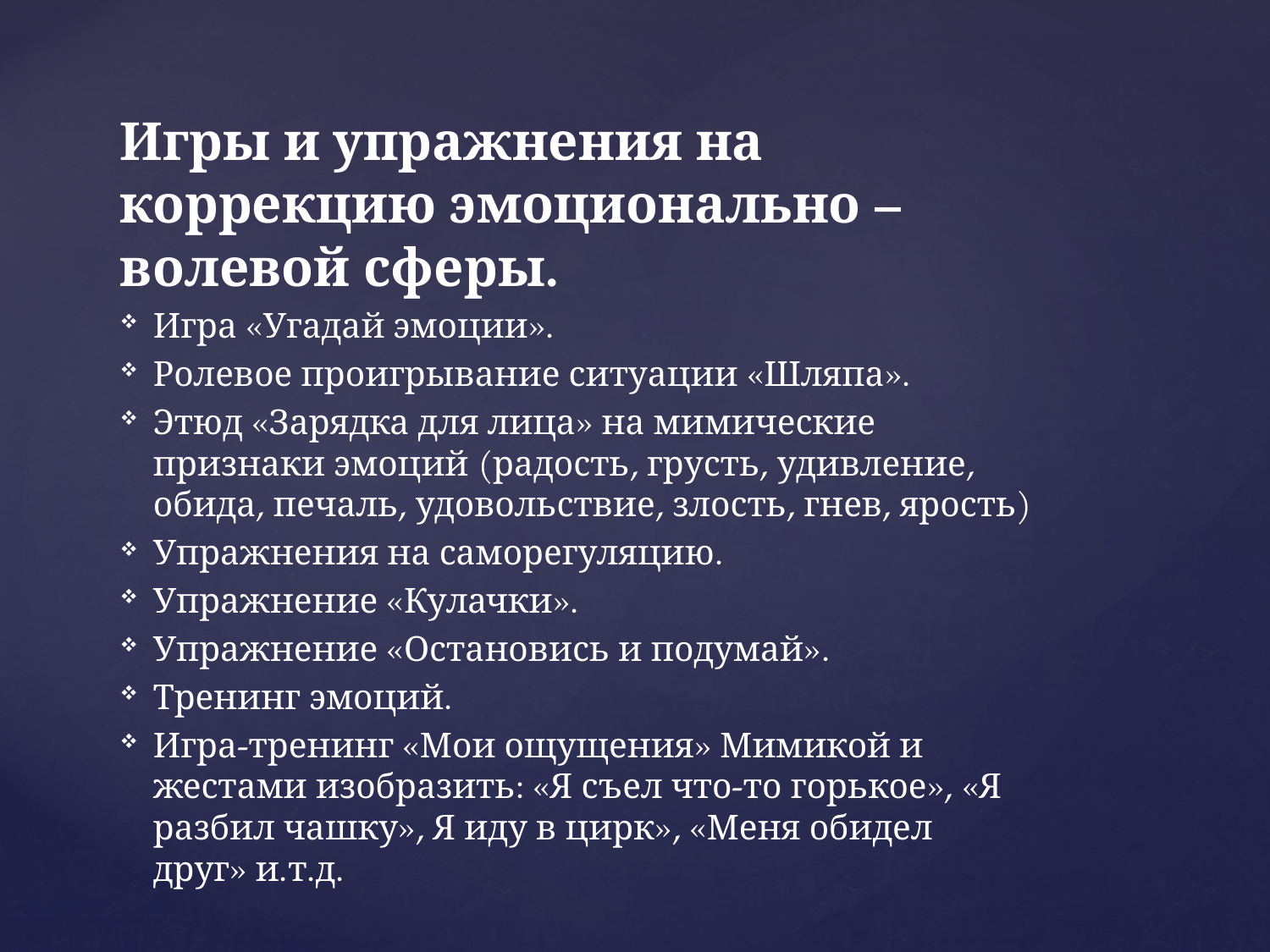

Игры и упражнения на коррекцию эмоционально – волевой сферы.
Игра «Угадай эмоции».
Ролевое проигрывание ситуации «Шляпа».
Этюд «Зарядка для лица» на мимические признаки эмоций (радость, грусть, удивление, обида, печаль, удовольствие, злость, гнев, ярость)
Упражнения на саморегуляцию.
Упражнение «Кулачки».
Упражнение «Остановись и подумай».
Тренинг эмоций.
Игра-тренинг «Мои ощущения» Мимикой и жестами изобразить: «Я съел что-то горькое», «Я разбил чашку», Я иду в цирк», «Меня обидел друг» и.т.д.

#